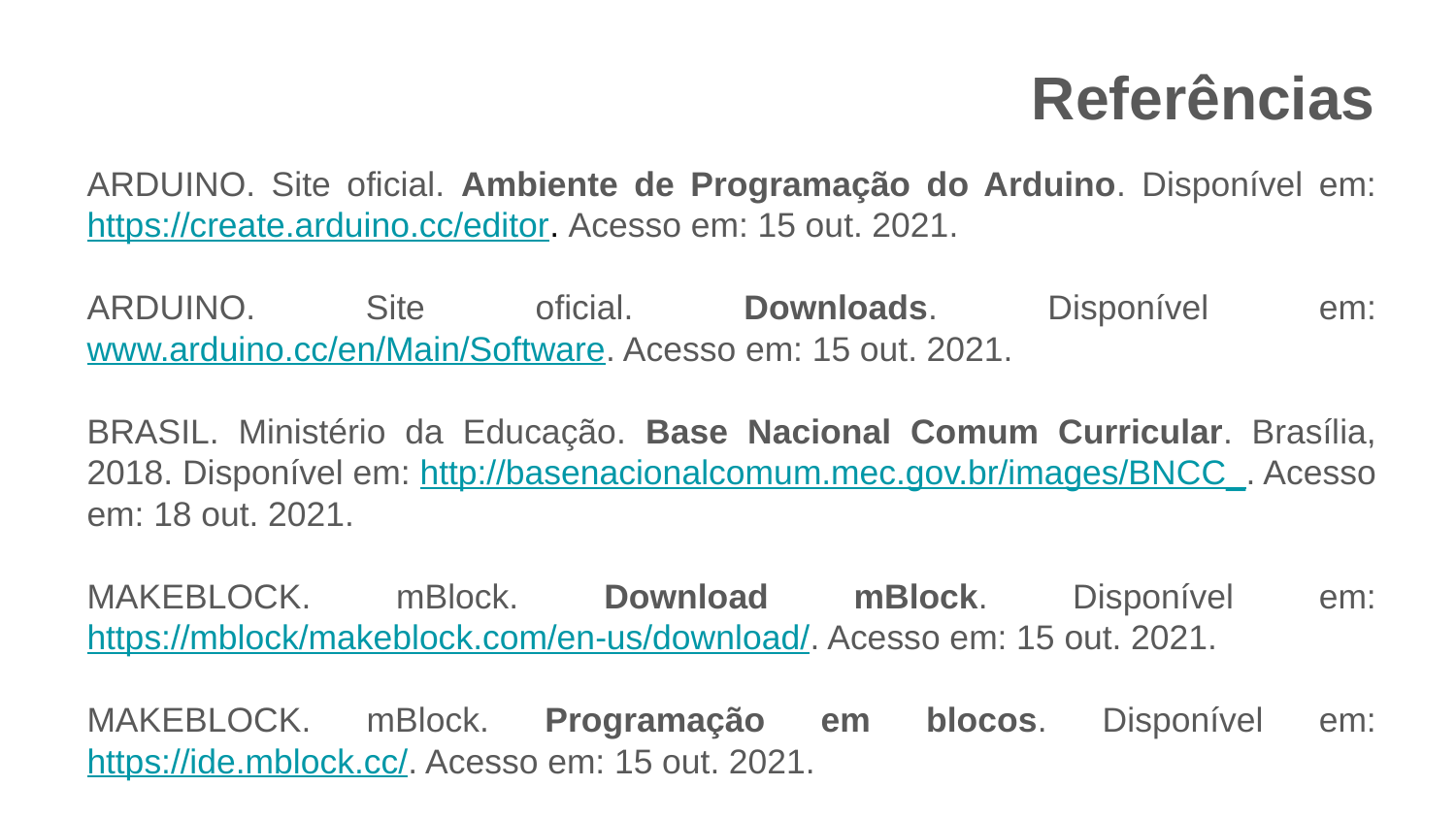

Referências
ARDUINO. Site oficial. Ambiente de Programação do Arduino. Disponível em: https://create.arduino.cc/editor. Acesso em: 15 out. 2021.

ARDUINO. Site oficial. Downloads. Disponível em: www.arduino.cc/en/Main/Software. Acesso em: 15 out. 2021.

BRASIL. Ministério da Educação. Base Nacional Comum Curricular. Brasília, 2018. Disponível em: http://basenacionalcomum.mec.gov.br/images/BNCC_. Acesso em: 18 out. 2021.

MAKEBLOCK. mBlock. Download mBlock. Disponível em: https://mblock/makeblock.com/en-us/download/. Acesso em: 15 out. 2021.

MAKEBLOCK. mBlock. Programação em blocos. Disponível em: https://ide.mblock.cc/. Acesso em: 15 out. 2021.